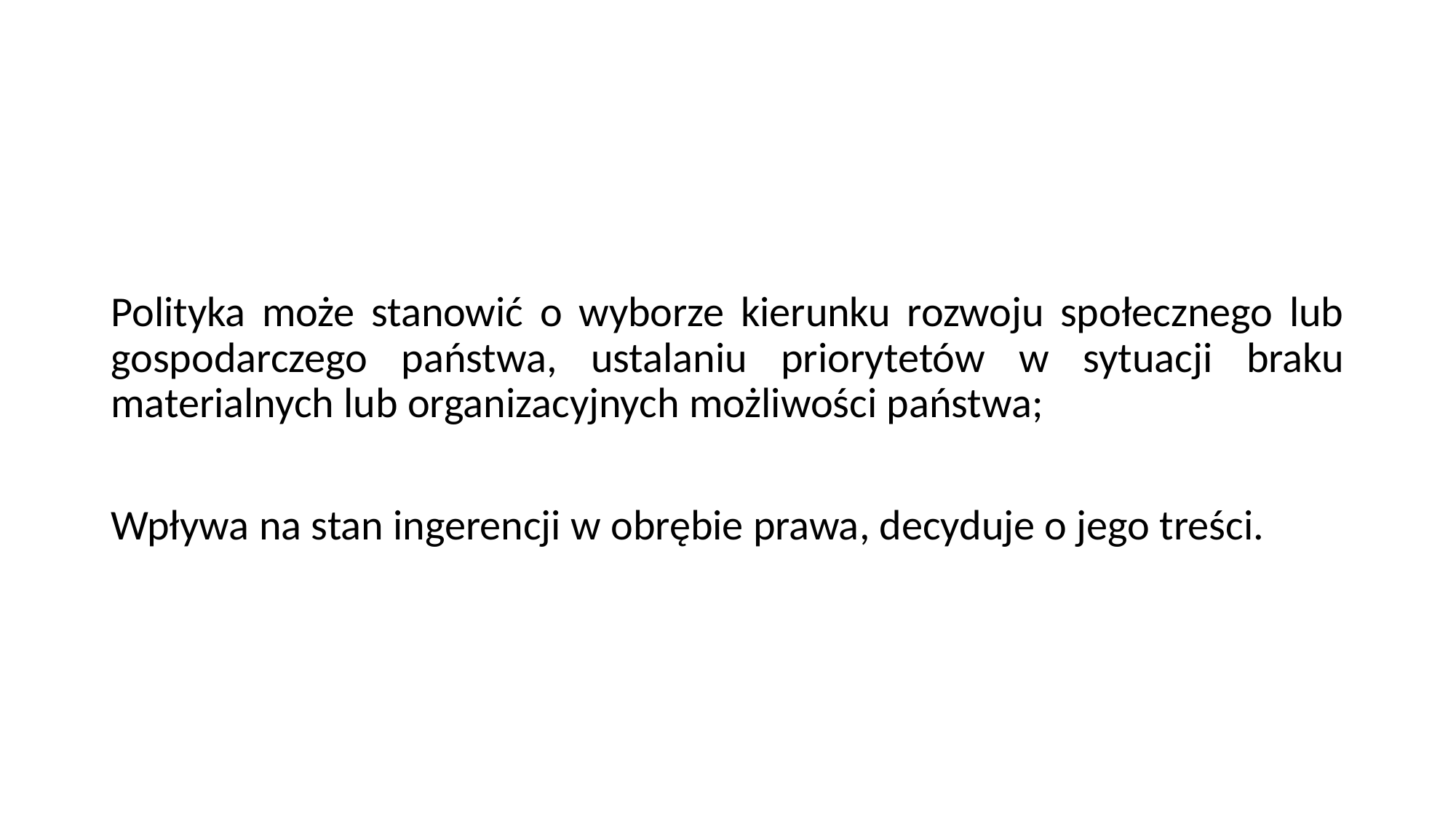

#

Polityka może stanowić o wyborze kierunku rozwoju społecznego lub gospodarczego państwa, ustalaniu priorytetów w sytuacji braku materialnych lub organizacyjnych możliwości państwa;

Wpływa na stan ingerencji w obrębie prawa, decyduje o jego treści.